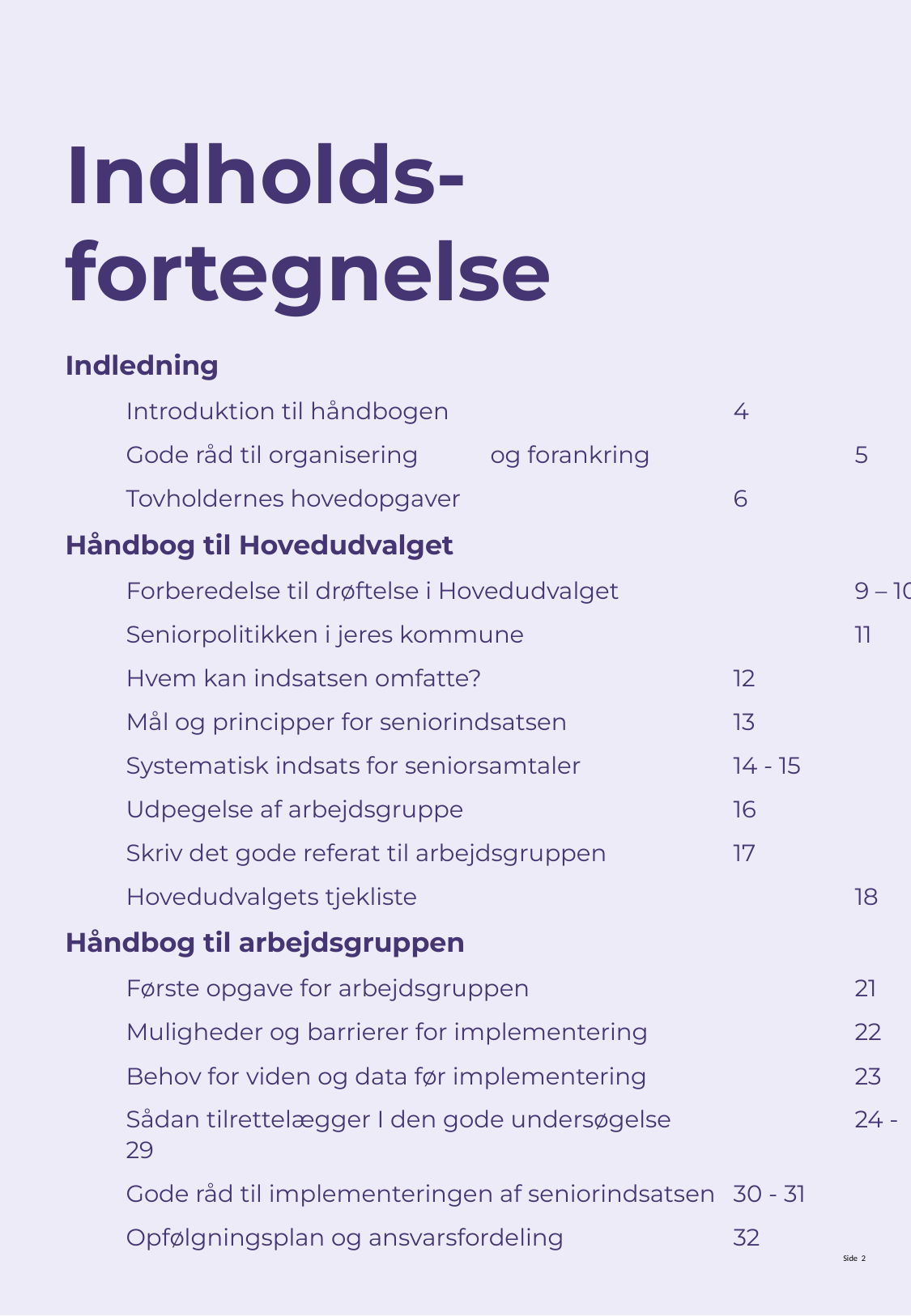

# Indholds- fortegnelse
Indledning
Introduktion til håndbogen			4
Gode råd til organisering	og forankring 		5
Tovholdernes hovedopgaver			6
Håndbog til Hovedudvalget
Forberedelse til drøftelse i Hovedudvalget		9 – 10
Seniorpolitikken i jeres kommune			11
Hvem kan indsatsen omfatte?			12
Mål og principper for seniorindsatsen		13
Systematisk indsats for seniorsamtaler		14 - 15
Udpegelse af arbejdsgruppe			16
Skriv det gode referat til arbejdsgruppen		17
Hovedudvalgets tjekliste				18
Håndbog til arbejdsgruppen
Første opgave for arbejdsgruppen			21
Muligheder og barrierer for implementering		22
Behov for viden og data før implementering 		23
Sådan tilrettelægger I den gode undersøgelse		24 - 29
Gode råd til implementeringen af seniorindsatsen	30 - 31
Opfølgningsplan og ansvarsfordeling		32